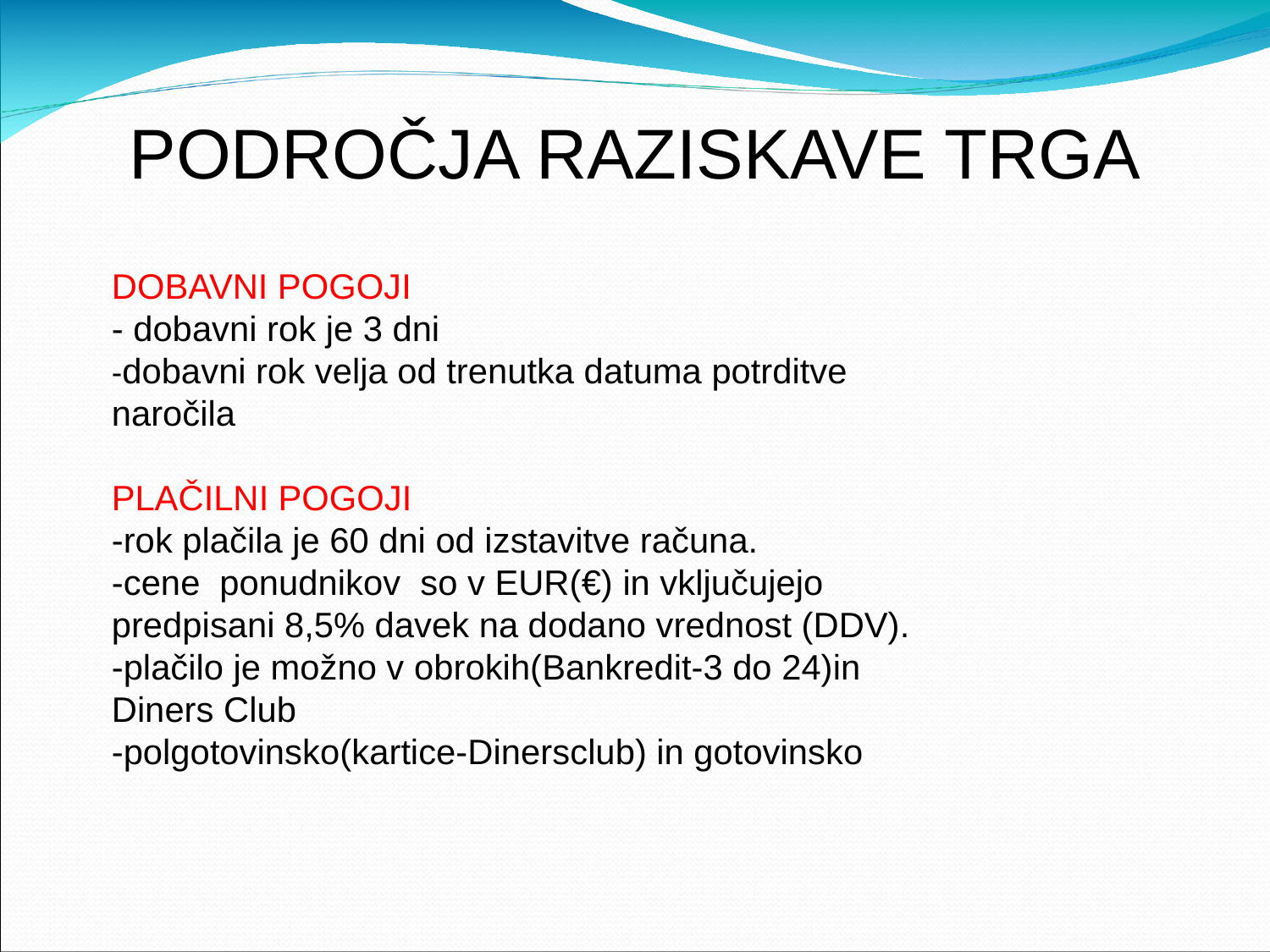

PODROČJA RAZISKAVE TRGA
DOBAVNI POGOJI
- dobavni rok je 3 dni
-dobavni rok velja od trenutka datuma potrditve naročila

PLAČILNI POGOJI
-rok plačila je 60 dni od izstavitve računa.
-cene  ponudnikov  so v EUR(€) in vključujejo predpisani 8,5% davek na dodano vrednost (DDV).
-plačilo je možno v obrokih(Bankredit-3 do 24)in Diners Club
-polgotovinsko(kartice-Dinersclub) in gotovinsko